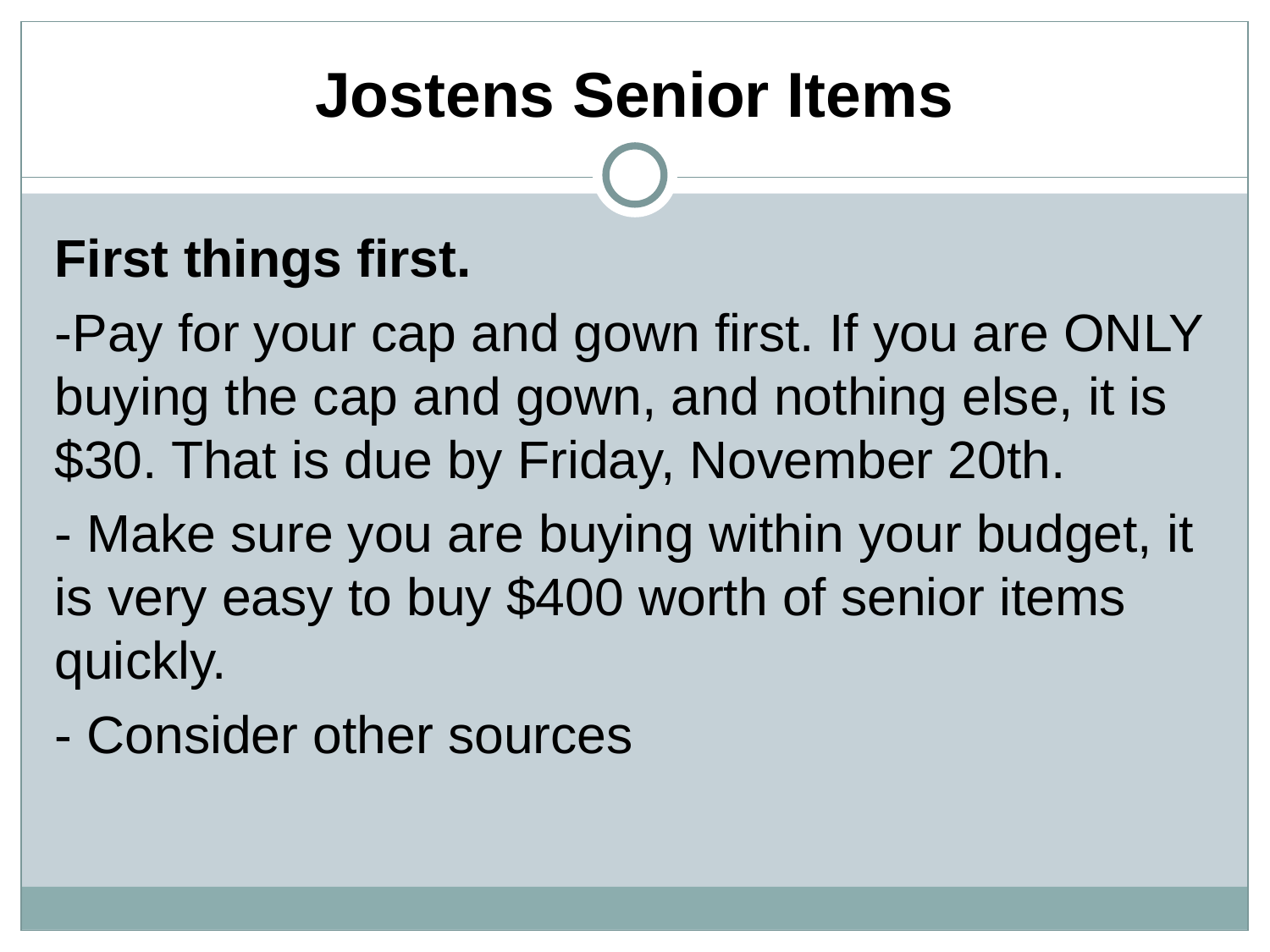

# Jostens Senior Items

First things first.
-Pay for your cap and gown first. If you are ONLY buying the cap and gown, and nothing else, it is $30. That is due by Friday, November 20th.
- Make sure you are buying within your budget, it is very easy to buy $400 worth of senior items quickly.
- Consider other sources